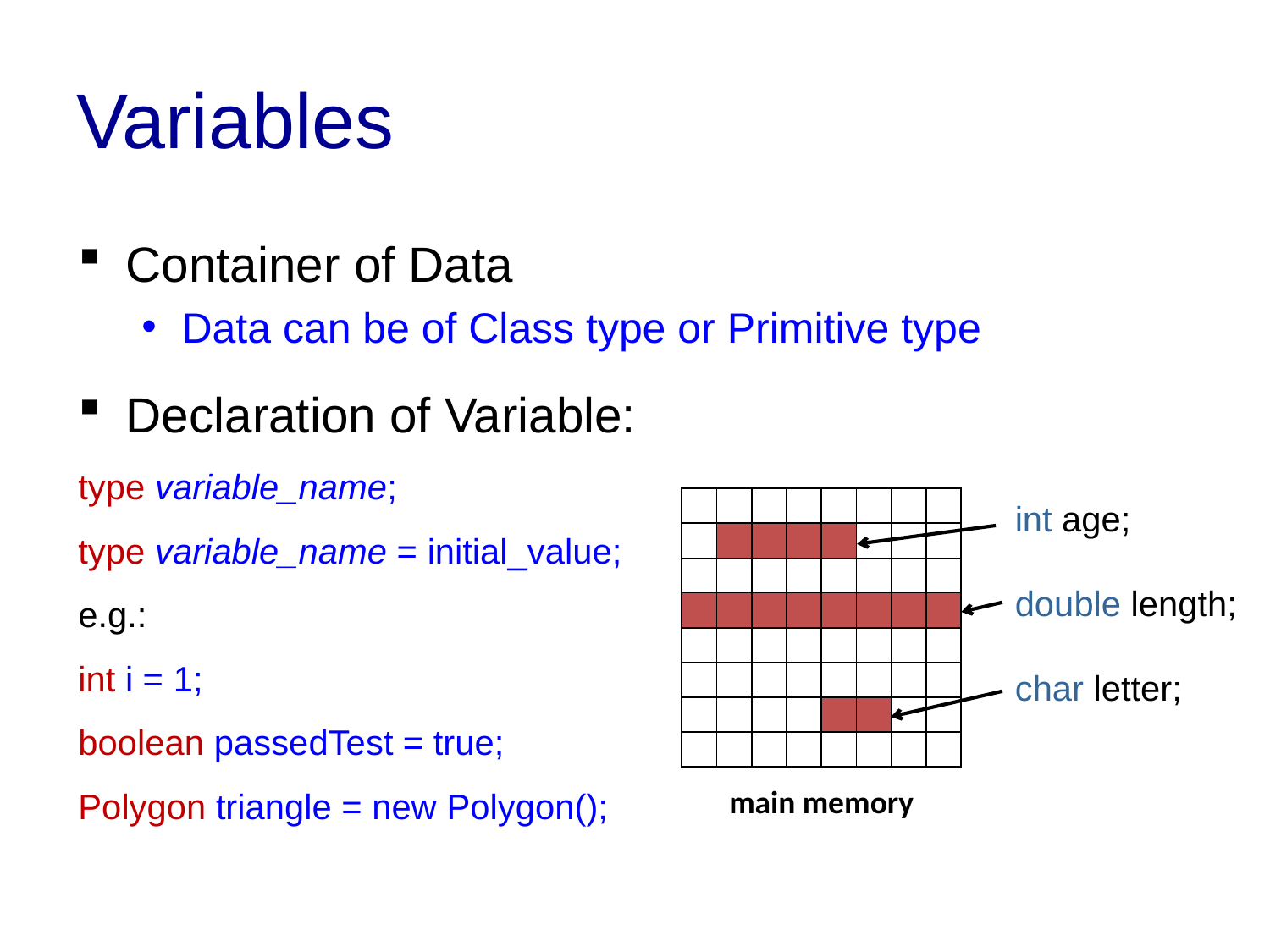

# Variables
Container of Data
Data can be of Class type or Primitive type
Declaration of Variable:
type variable_name;
type variable_name = initial_value;
e.g.:
int i = 1;
boolean passedTest = true;
Polygon triangle = new Polygon();

|  |  |  |  |  |  |  |  |
| --- | --- | --- | --- | --- | --- | --- | --- |
|  |  |  |  |  |  |  |  |
|  |  |  |  |  |  |  |  |
|  |  |  |  |  |  |  |  |
|  |  |  |  |  |  |  |  |
|  |  |  |  |  |  |  |  |
|  |  |  |  |  |  |  |  |
|  |  |  |  |  |  |  |  |
int age;
double length;
char letter;
main memory